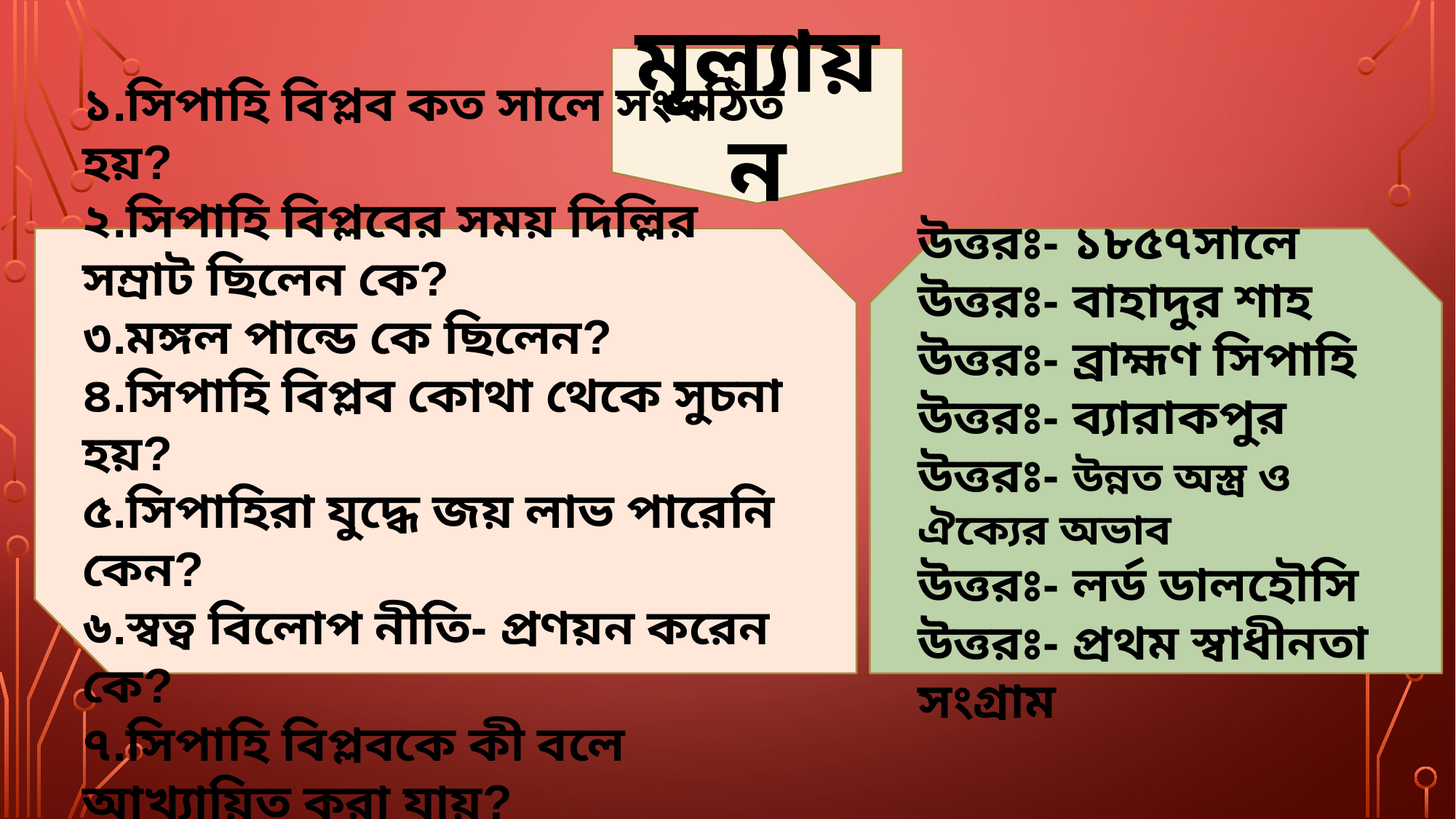

মূল্যায়ন
১.সিপাহি বিপ্লব কত সালে সংঘঠিত হয়?
২.সিপাহি বিপ্লবের সময় দিল্লির সম্রাট ছিলেন কে?
৩.মঙ্গল পান্ডে কে ছিলেন?
৪.সিপাহি বিপ্লব কোথা থেকে সুচনা হয়?
৫.সিপাহিরা যুদ্ধে জয় লাভ পারেনি কেন?
৬.স্বত্ব বিলোপ নীতি- প্রণয়ন করেন কে?
৭.সিপাহি বিপ্লবকে কী বলে আখ্যায়িত করা যায়?
উত্তরঃ- ১৮৫৭সালে
উত্তরঃ- বাহাদুর শাহ
উত্তরঃ- ব্রাহ্মণ সিপাহি
উত্তরঃ- ব্যারাকপুর
উত্তরঃ- উন্নত অস্ত্র ও ঐক্যের অভাব
উত্তরঃ- লর্ড ডালহৌসি
উত্তরঃ- প্রথম স্বাধীনতা সংগ্রাম